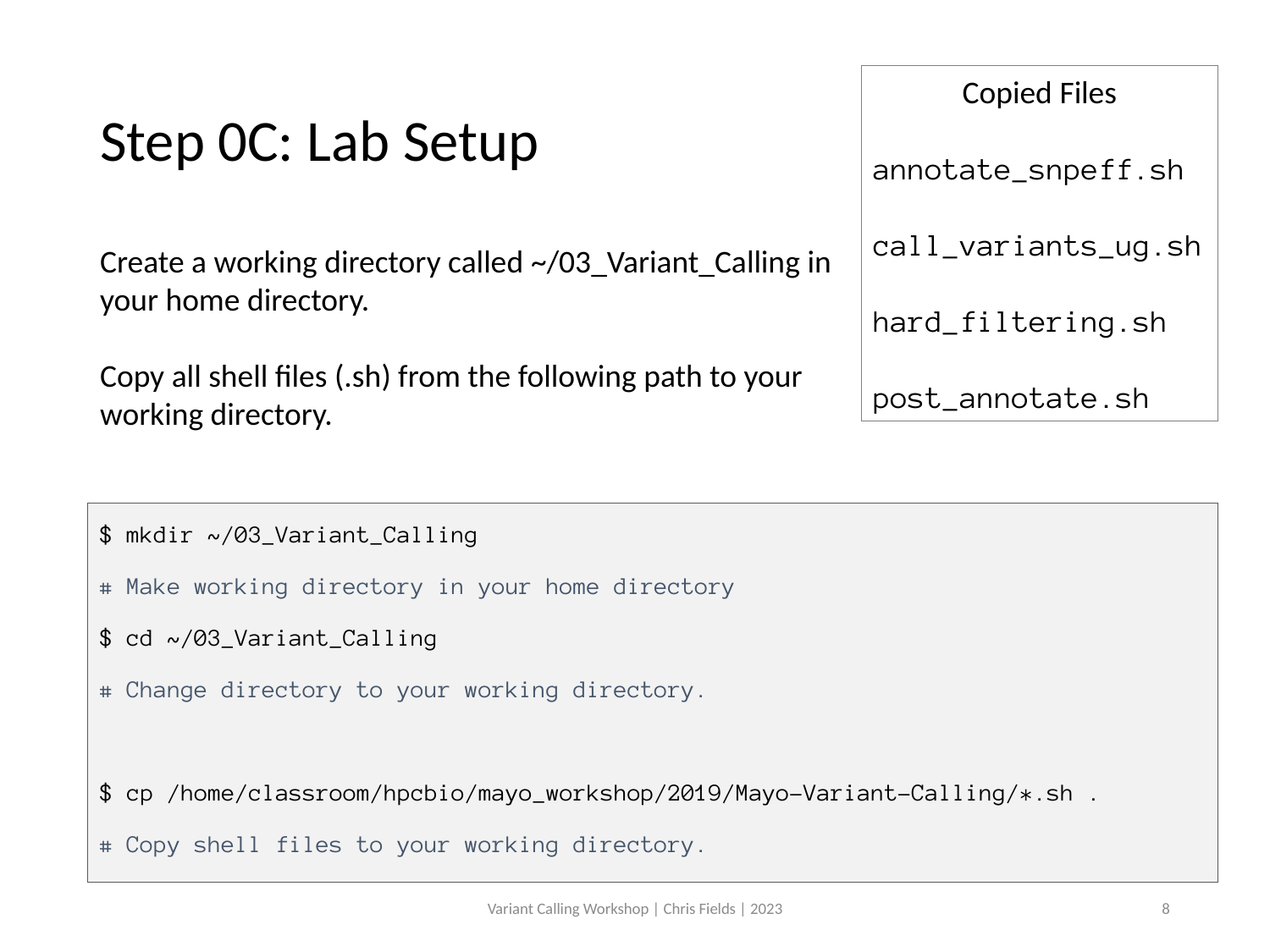

# Step 0C: Lab Setup
Copied Files

annotate_snpeff.sh

call_variants_ug.sh

hard_filtering.sh

post_annotate.sh
Create a working directory called ~/03_Variant_Calling in your home directory.

Copy all shell files (.sh) from the following path to your working directory.
$ mkdir ~/03_Variant_Calling
# Make working directory in your home directory
$ cd ~/03_Variant_Calling
# Change directory to your working directory.

$ cp /home/classroom/hpcbio/mayo_workshop/2019/Mayo-Variant-Calling/*.sh .
# Copy shell files to your working directory.

Variant Calling Workshop | Chris Fields | 2023
8